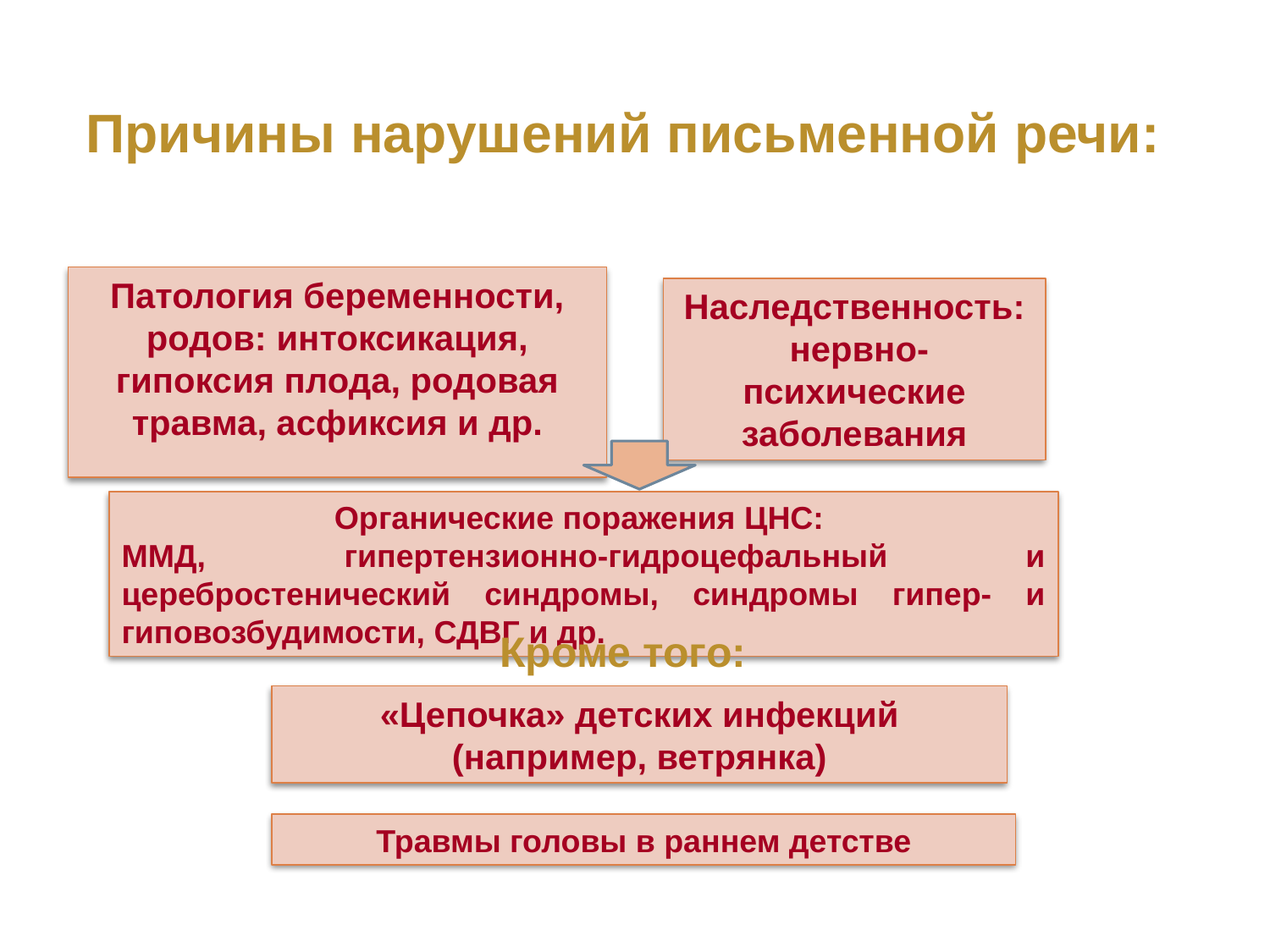

Причины нарушений письменной речи:
Патология беременности, родов: интоксикация, гипоксия плода, родовая травма, асфиксия и др.

Наследственность:
 нервно-психические заболевания

Органические поражения ЦНС:
ММД, гипертензионно-гидроцефальный и церебростенический синдромы, синдромы гипер- и гиповозбудимости, СДВГ и др.
Кроме того:
«Цепочка» детских инфекций (например, ветрянка)
Травмы головы в раннем детстве